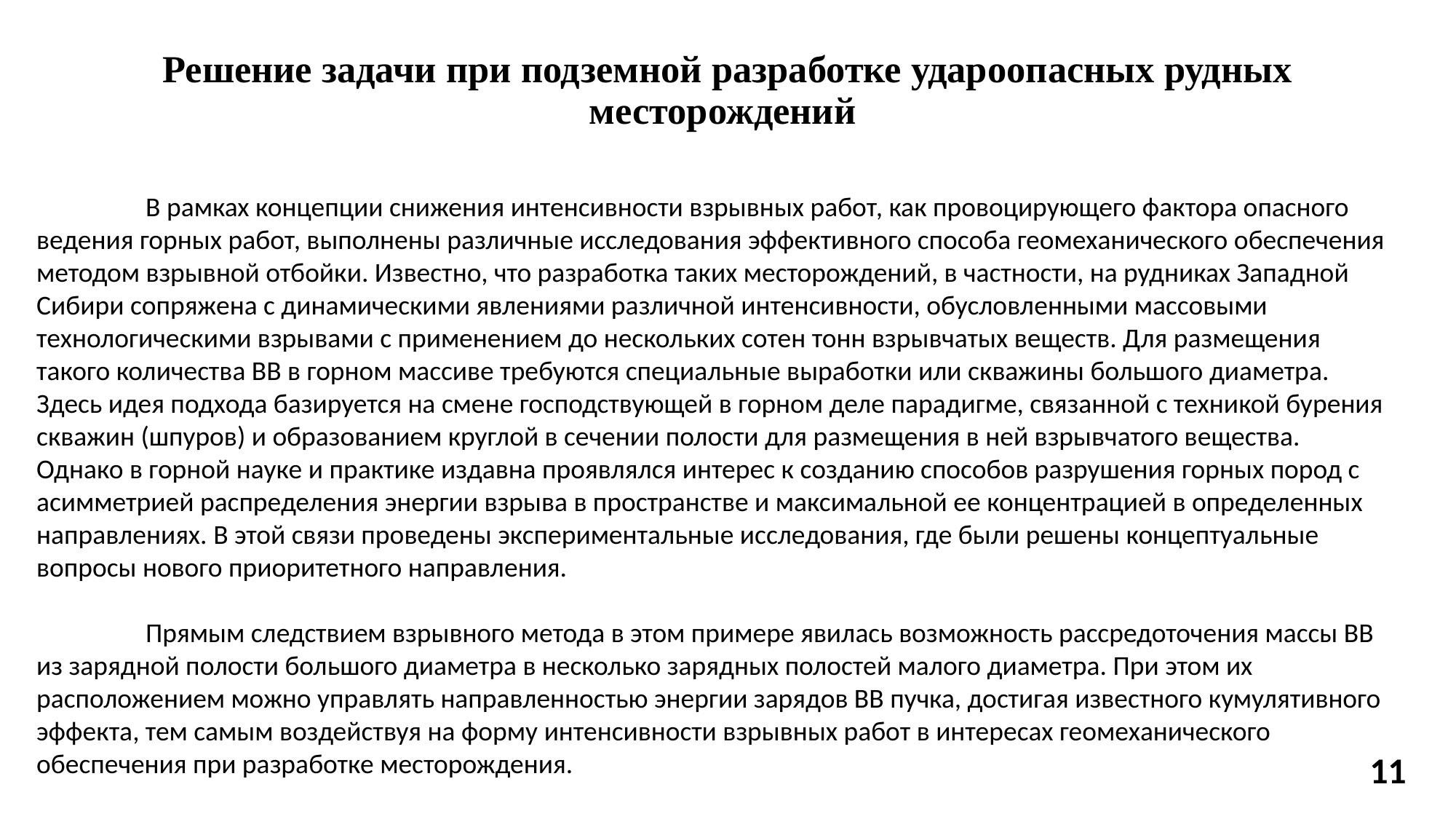

# Решение задачи при подземной разработке удароопасных рудных месторождений
	В рамках концепции снижения интенсивности взрывных работ, как провоцирующего фактора опасного ведения горных работ, выполнены различные исследования эффективного способа геомеханического обеспечения методом взрывной отбойки. Известно, что разработка таких месторождений, в частности, на рудниках Западной Сибири сопряжена с динамическими явлениями различной интенсивности, обусловленными массовыми технологическими взрывами с применением до нескольких сотен тонн взрывчатых веществ. Для размещения такого количества ВВ в горном массиве требуются специальные выработки или скважины большого диаметра. Здесь идея подхода базируется на смене господствующей в горном деле парадигме, связанной с техникой бурения скважин (шпуров) и образованием круглой в сечении полости для размещения в ней взрывчатого вещества. Однако в горной науке и практике издавна проявлялся интерес к созданию способов разрушения горных пород с асимметрией распределения энергии взрыва в пространстве и максимальной ее концентрацией в определенных направлениях. В этой связи проведены экспериментальные исследования, где были решены концептуальные вопросы нового приоритетного направления.

	Прямым следствием взрывного метода в этом примере явилась возможность рассредоточения массы ВВ из зарядной полости большого диаметра в несколько зарядных полостей малого диаметра. При этом их расположением можно управлять направленностью энергии зарядов ВВ пучка, достигая известного кумулятивного эффекта, тем самым воздействуя на форму интенсивности взрывных работ в интересах геомеханического обеспечения при разработке месторождения.
11